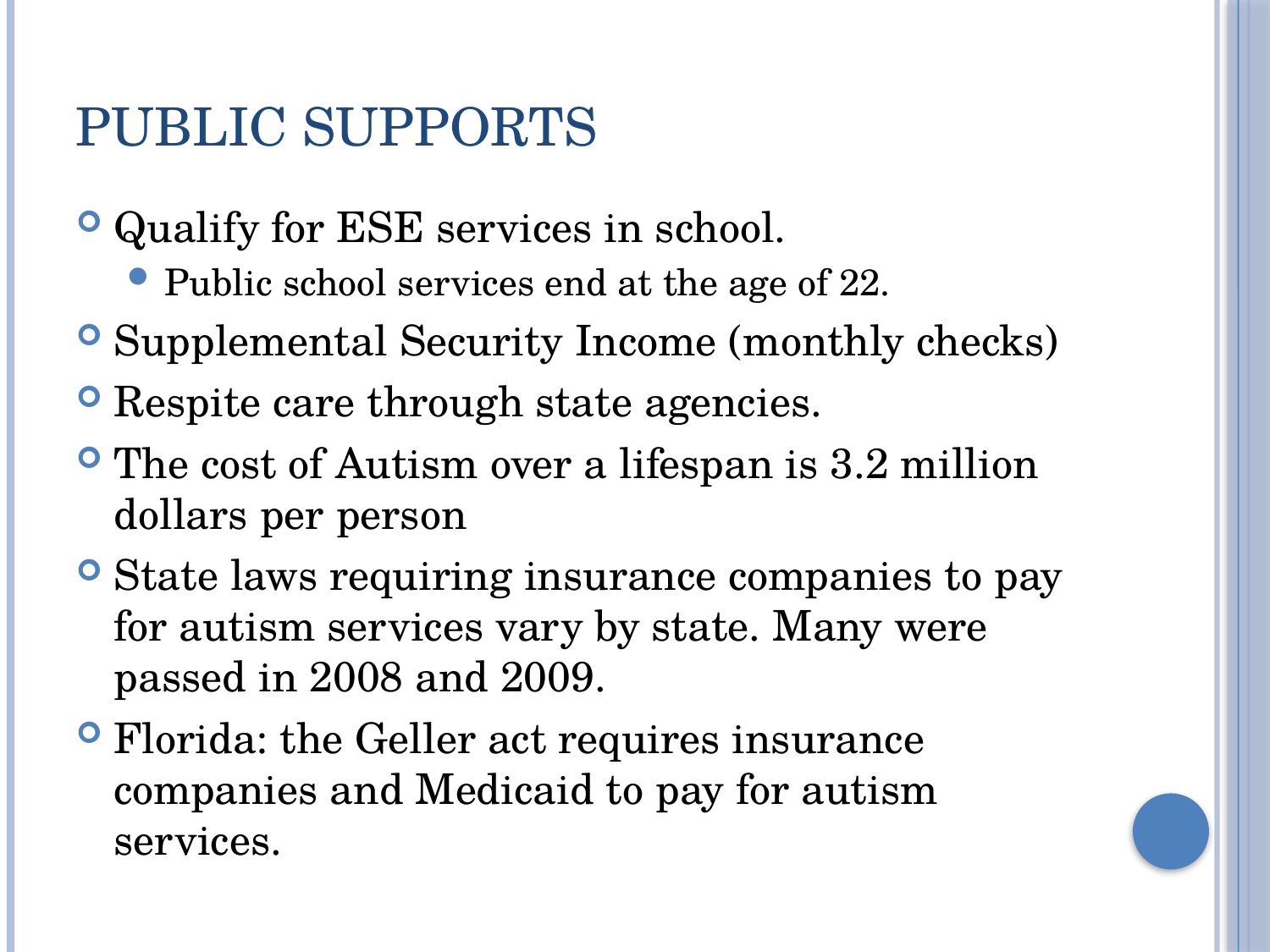

# Public Supports
Qualify for ESE services in school.
Public school services end at the age of 22.
Supplemental Security Income (monthly checks)
Respite care through state agencies.
The cost of Autism over a lifespan is 3.2 million dollars per person
State laws requiring insurance companies to pay for autism services vary by state. Many were passed in 2008 and 2009.
Florida: the Geller act requires insurance companies and Medicaid to pay for autism services.